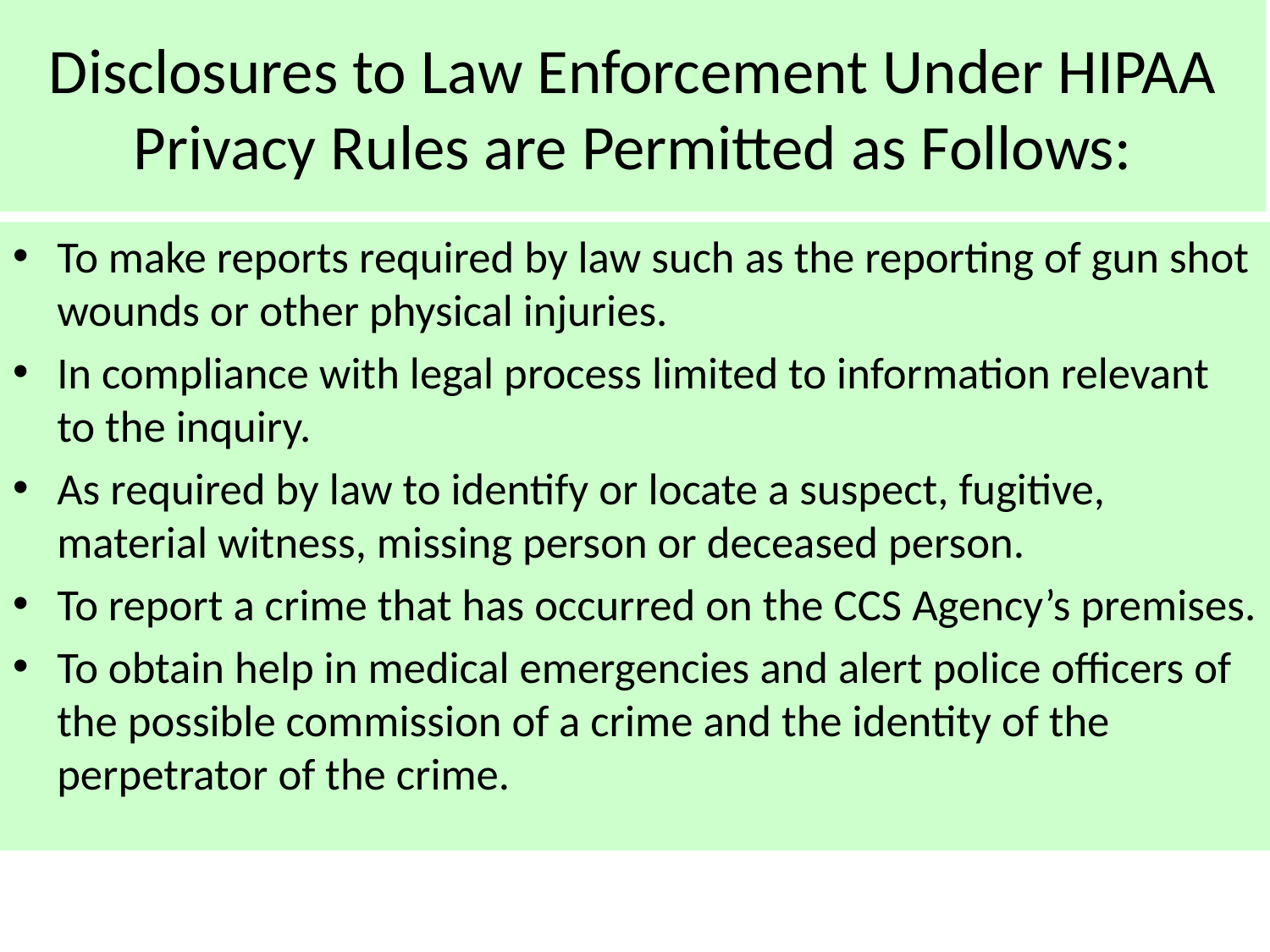

# Disclosures to Law Enforcement Under HIPAA Privacy Rules are Permitted as Follows:
To make reports required by law such as the reporting of gun shot wounds or other physical injuries.
In compliance with legal process limited to information relevant to the inquiry.
As required by law to identify or locate a suspect, fugitive, material witness, missing person or deceased person.
To report a crime that has occurred on the CCS Agency’s premises.
To obtain help in medical emergencies and alert police officers of the possible commission of a crime and the identity of the perpetrator of the crime.